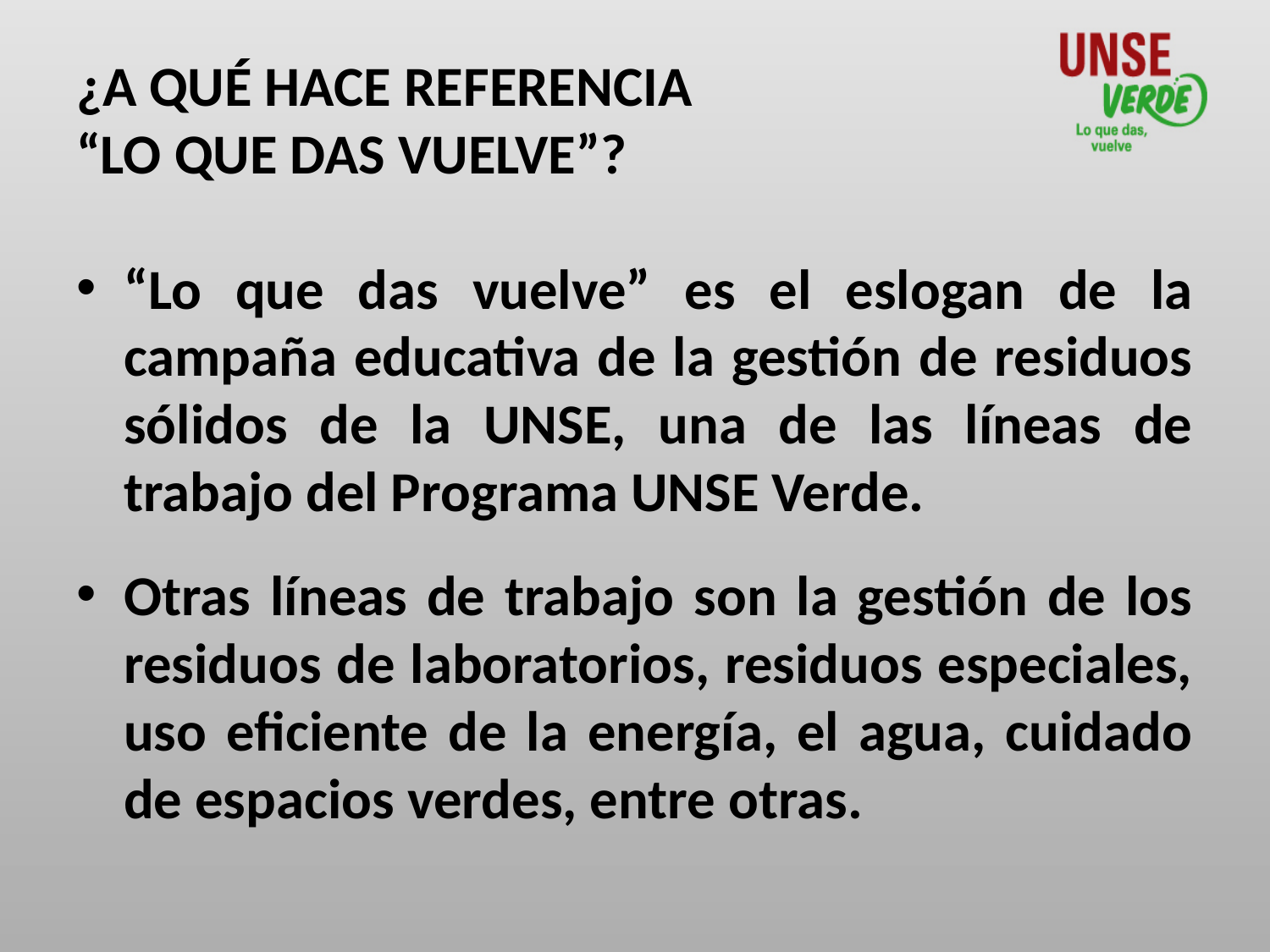

# ¿A QUÉ HACE REFERENCIA “LO QUE DAS VUELVE”?
“Lo que das vuelve” es el eslogan de la campaña educativa de la gestión de residuos sólidos de la UNSE, una de las líneas de trabajo del Programa UNSE Verde.

Otras líneas de trabajo son la gestión de los residuos de laboratorios, residuos especiales, uso eficiente de la energía, el agua, cuidado de espacios verdes, entre otras.